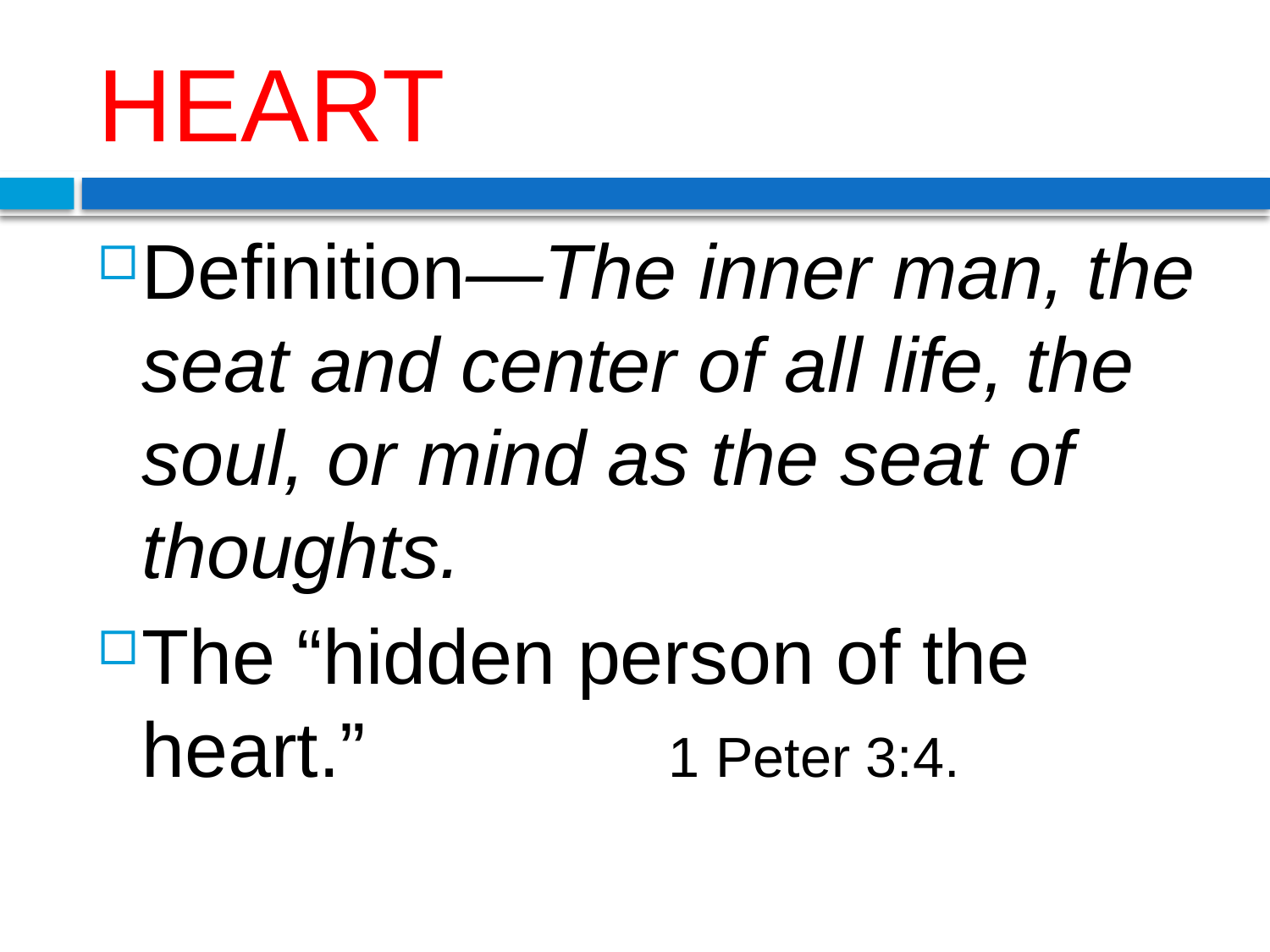

# HEART

Definition—The inner man, the seat and center of all life, the soul, or mind as the seat of thoughts.
The “hidden person of the heart.”              1 Peter 3:4.